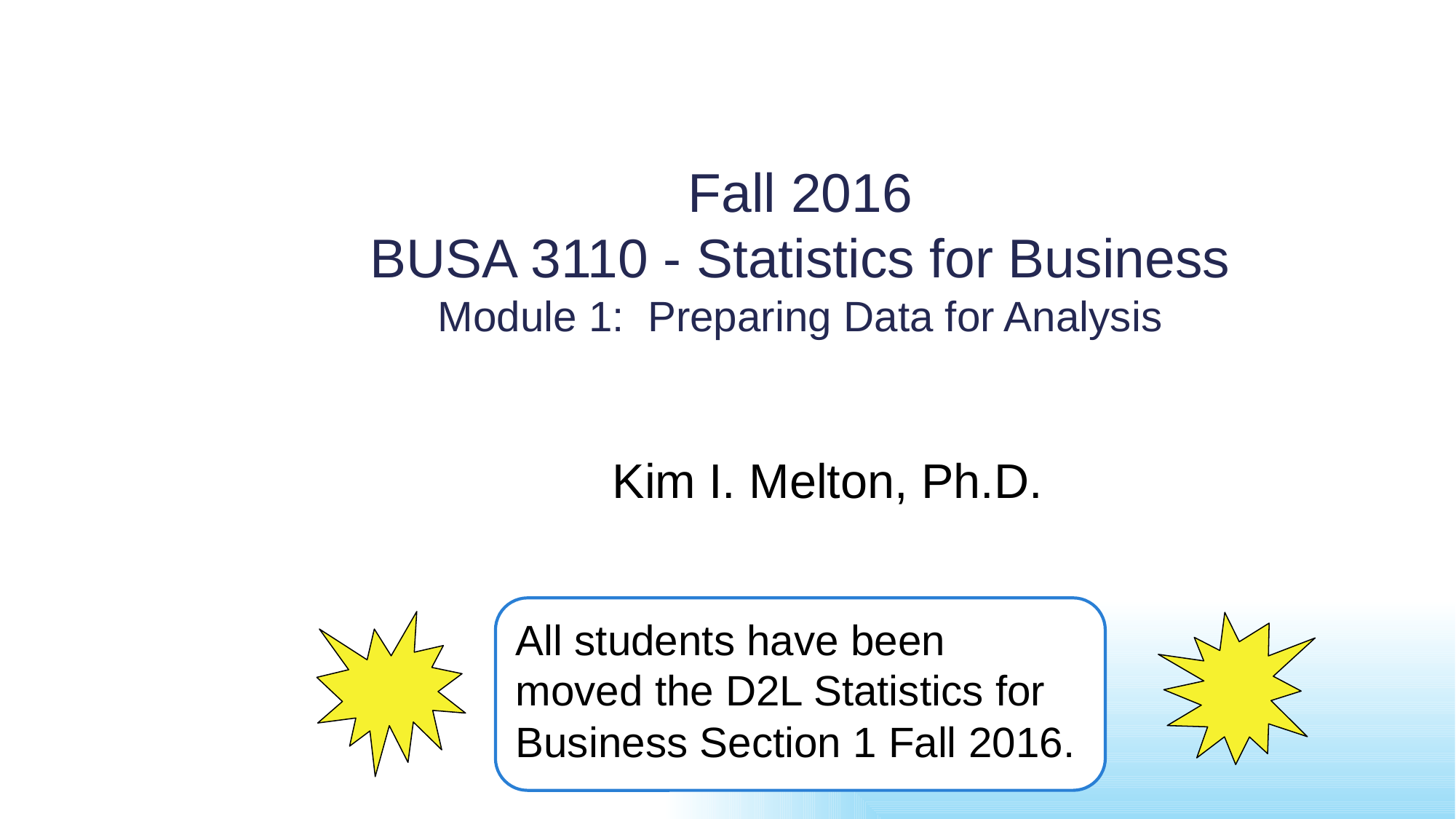

# Fall 2016 BUSA 3110 - Statistics for Business Module 1:  Preparing Data for Analysis
Kim I. Melton, Ph.D.
All students have been moved the D2L Statistics for Business Section 1 Fall 2016.